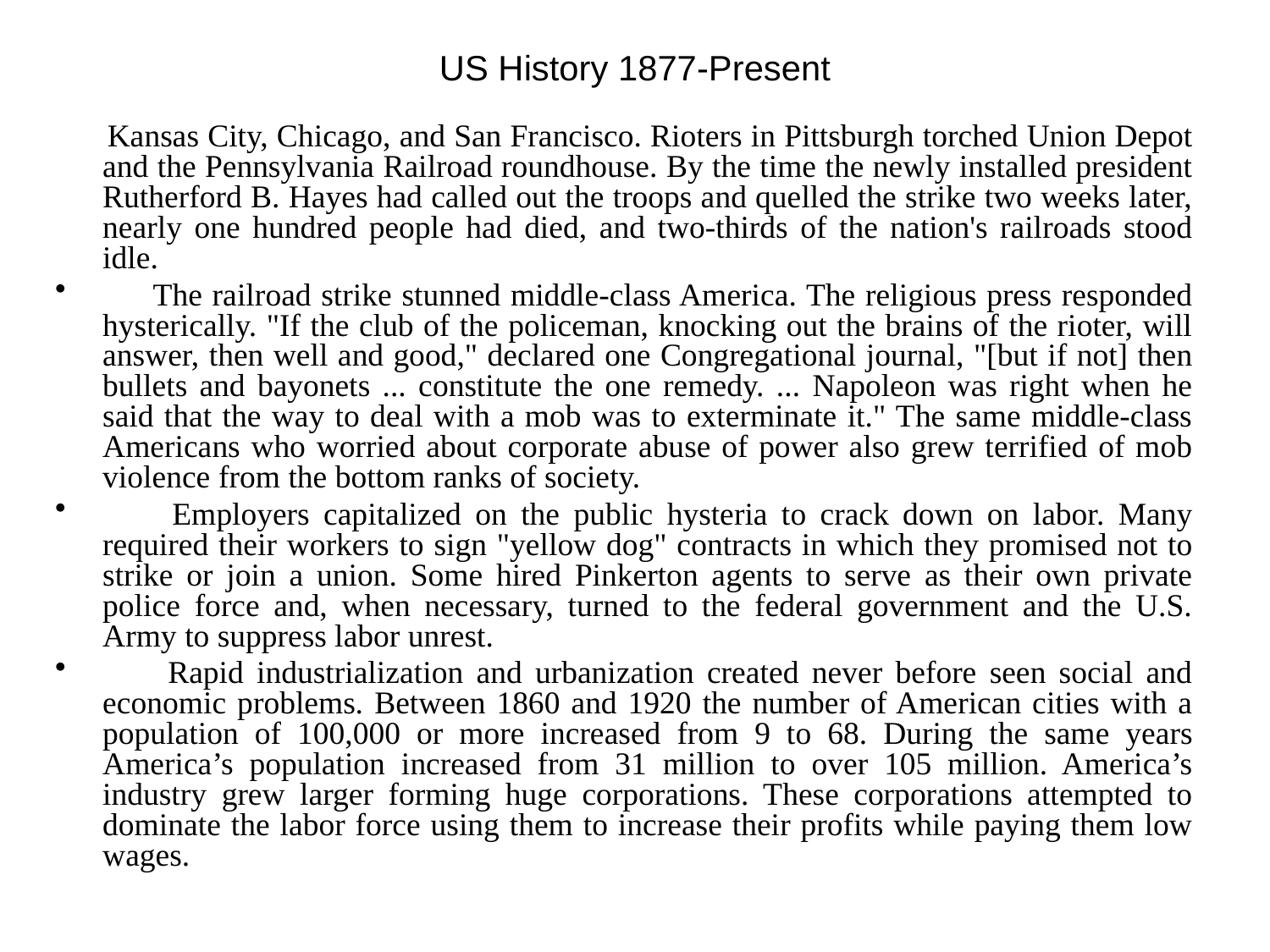

# US History 1877-Present
      Kansas City, Chicago, and San Francisco. Rioters in Pittsburgh torched Union Depot and the Pennsylvania Railroad roundhouse. By the time the newly installed president Rutherford B. Hayes had called out the troops and quelled the strike two weeks later, nearly one hundred people had died, and two-thirds of the nation's railroads stood idle.
     The railroad strike stunned middle-class America. The religious press responded hysterically. "If the club of the policeman, knocking out the brains of the rioter, will answer, then well and good," declared one Congregational journal, "[but if not] then bullets and bayonets ... constitute the one remedy. ... Napoleon was right when he said that the way to deal with a mob was to exterminate it." The same middle-class Americans who worried about corporate abuse of power also grew terrified of mob violence from the bottom ranks of society.
     Employers capitalized on the public hysteria to crack down on labor. Many required their workers to sign "yellow dog" contracts in which they promised not to strike or join a union. Some hired Pinkerton agents to serve as their own private police force and, when necessary, turned to the federal government and the U.S. Army to suppress labor unrest.
     Rapid industrialization and urbanization created never before seen social and economic problems. Between 1860 and 1920 the number of American cities with a population of 100,000 or more increased from 9 to 68. During the same years America’s population increased from 31 million to over 105 million. America’s industry grew larger forming huge corporations. These corporations attempted to dominate the labor force using them to increase their profits while paying them low wages.